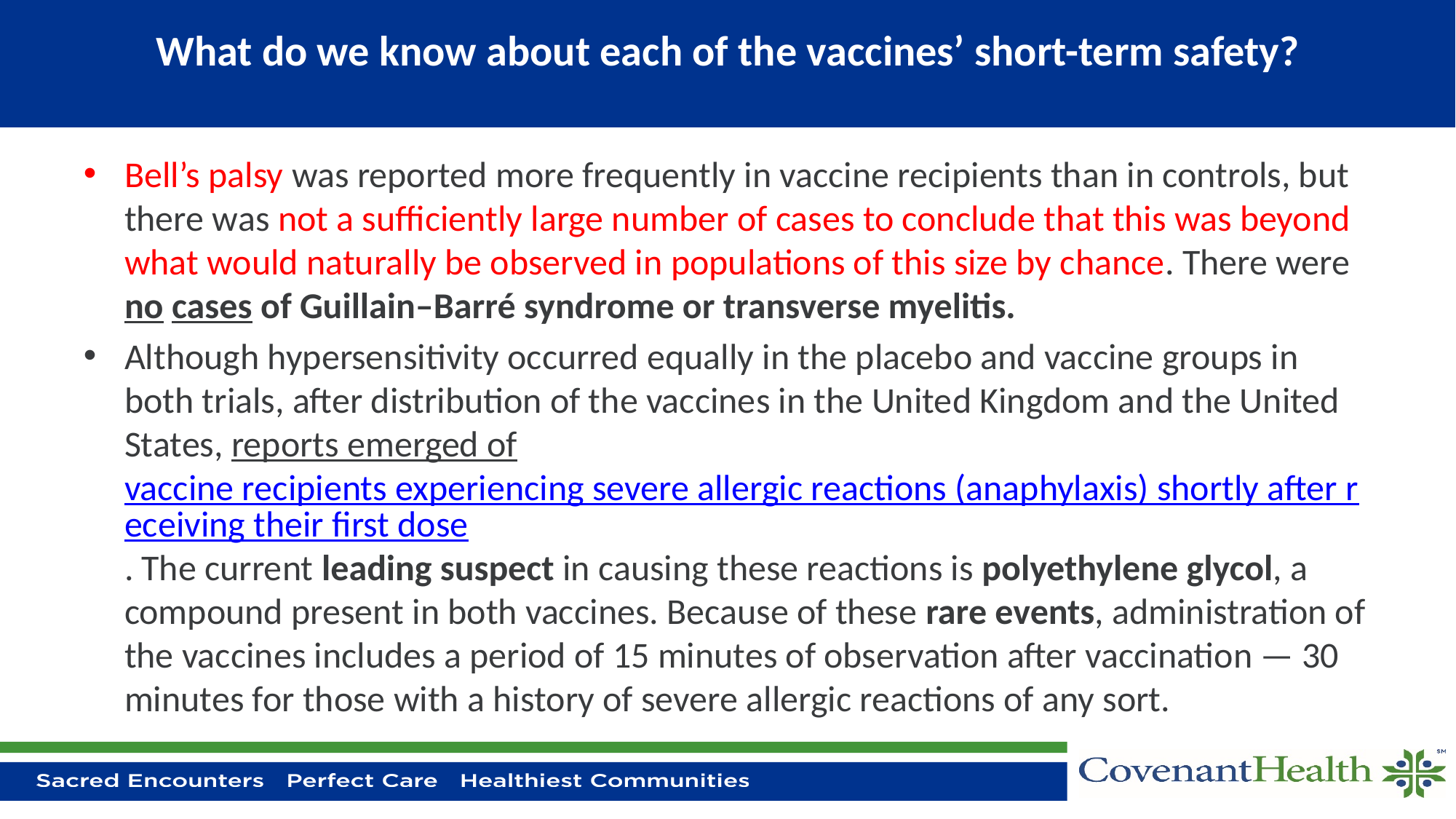

# What do we know about each of the vaccines’ short-term safety?
Bell’s palsy was reported more frequently in vaccine recipients than in controls, but there was not a sufficiently large number of cases to conclude that this was beyond what would naturally be observed in populations of this size by chance. There were no cases of Guillain–Barré syndrome or transverse myelitis.
Although hypersensitivity occurred equally in the placebo and vaccine groups in both trials, after distribution of the vaccines in the United Kingdom and the United States, reports emerged of vaccine recipients experiencing severe allergic reactions (anaphylaxis) shortly after receiving their first dose. The current leading suspect in causing these reactions is polyethylene glycol, a compound present in both vaccines. Because of these rare events, administration of the vaccines includes a period of 15 minutes of observation after vaccination — 30 minutes for those with a history of severe allergic reactions of any sort.